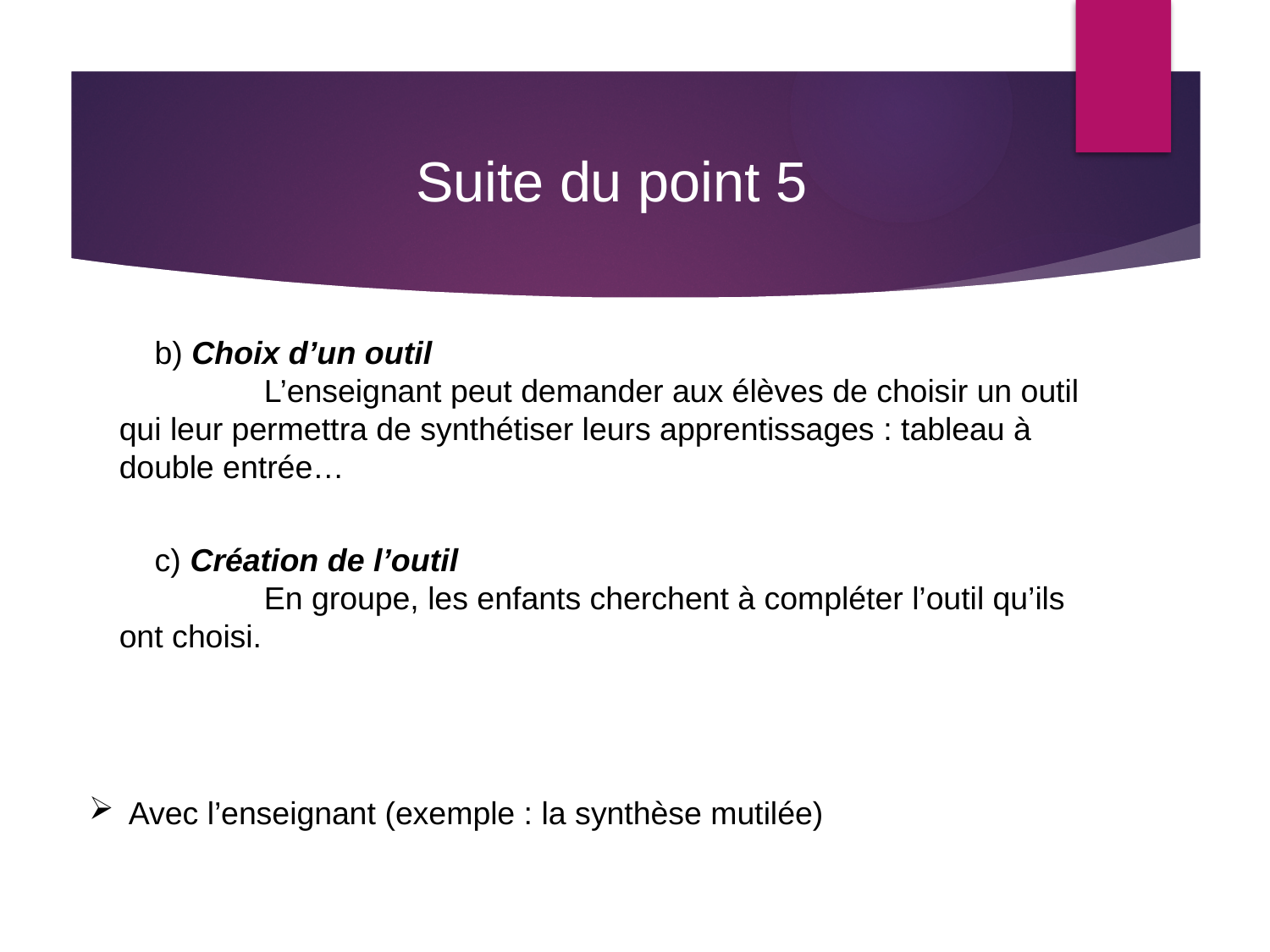

Suite du point 5
    b) Choix d’un outil
	  L’enseignant peut demander aux élèves de choisir un outil qui leur permettra de synthétiser leurs apprentissages : tableau à double entrée…
    c) Création de l’outil
	  En groupe, les enfants cherchent à compléter l’outil qu’ils ont choisi.
Avec l’enseignant (exemple : la synthèse mutilée)